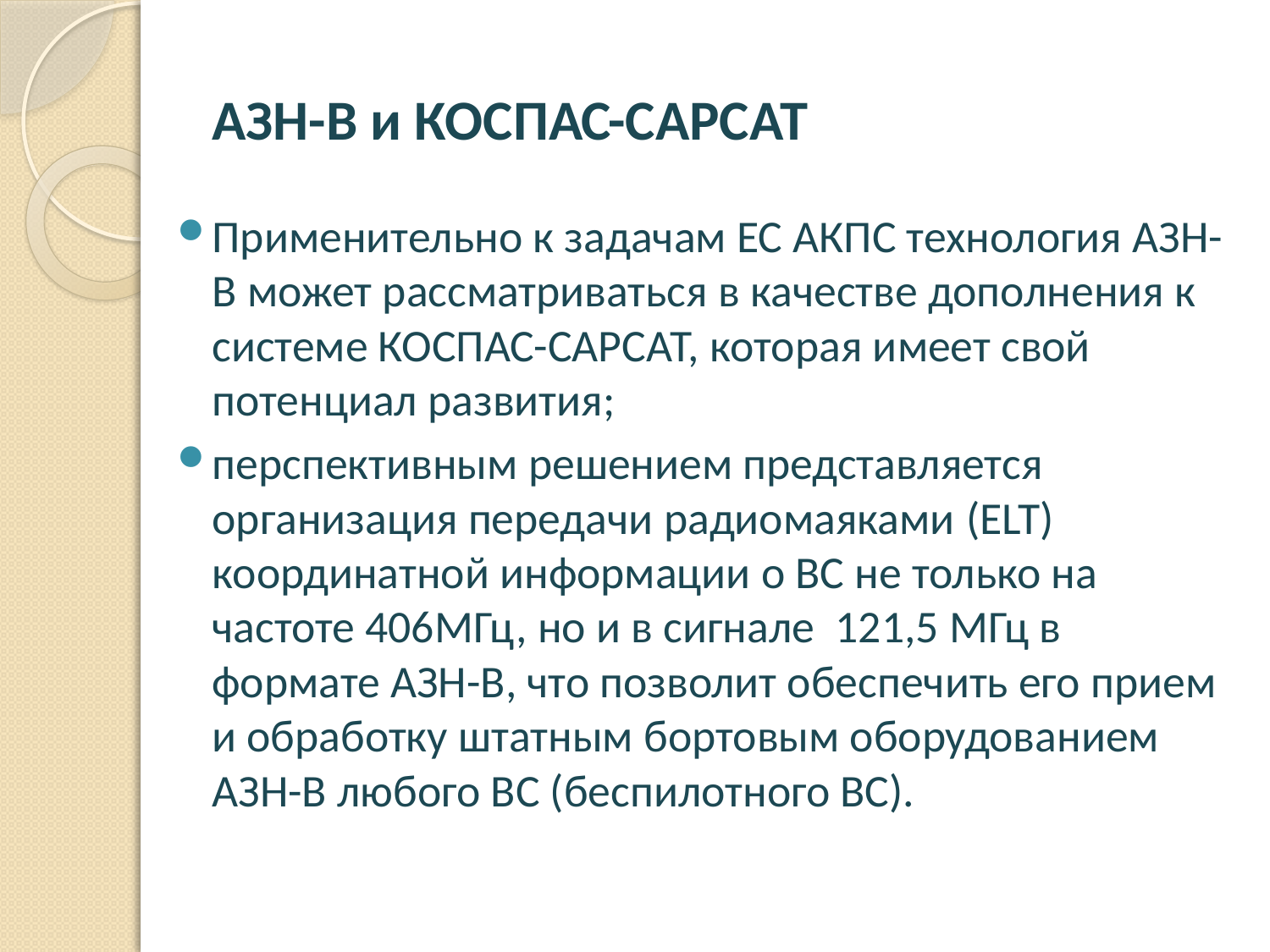

# АЗН-В и КОСПАС-САРСАТ
Применительно к задачам ЕС АКПС технология АЗН-В может рассматриваться в качестве дополнения к системе КОСПАС-САРСАТ, которая имеет свой потенциал развития;
перспективным решением представляется организация передачи радиомаяками (ELT) координатной информации о ВС не только на частоте 406МГц, но и в сигнале  121,5 МГц в формате АЗН-В, что позволит обеспечить его прием и обработку штатным бортовым оборудованием АЗН-В любого ВС (беспилотного ВС).